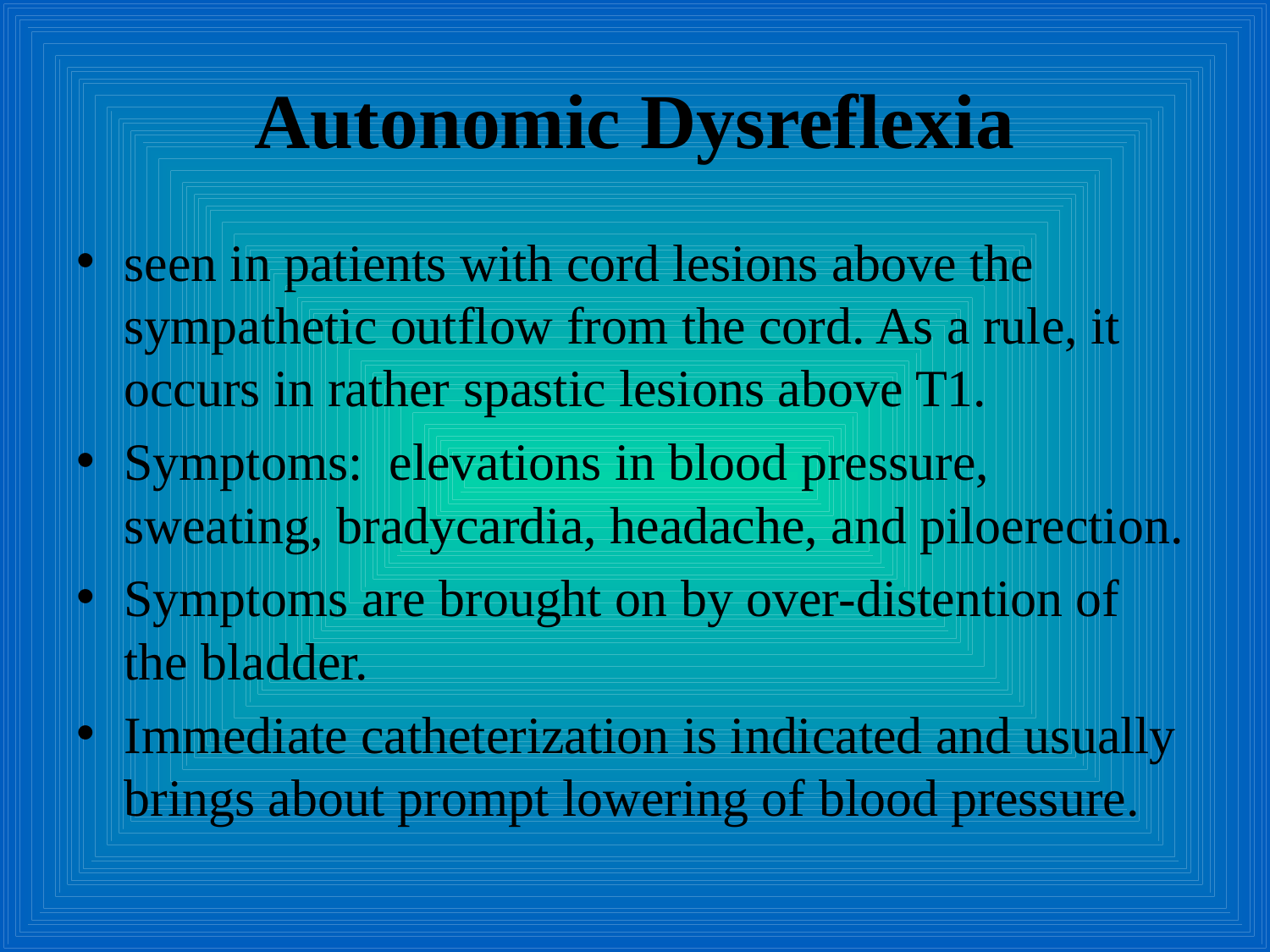

# Autonomic Dysreflexia
seen in patients with cord lesions above the sympathetic outflow from the cord. As a rule, it occurs in rather spastic lesions above T1.
Symptoms:  elevations in blood pressure, sweating, bradycardia, headache, and piloerection.
Symptoms are brought on by over-distention of the bladder.
Immediate catheterization is indicated and usually brings about prompt lowering of blood pressure.